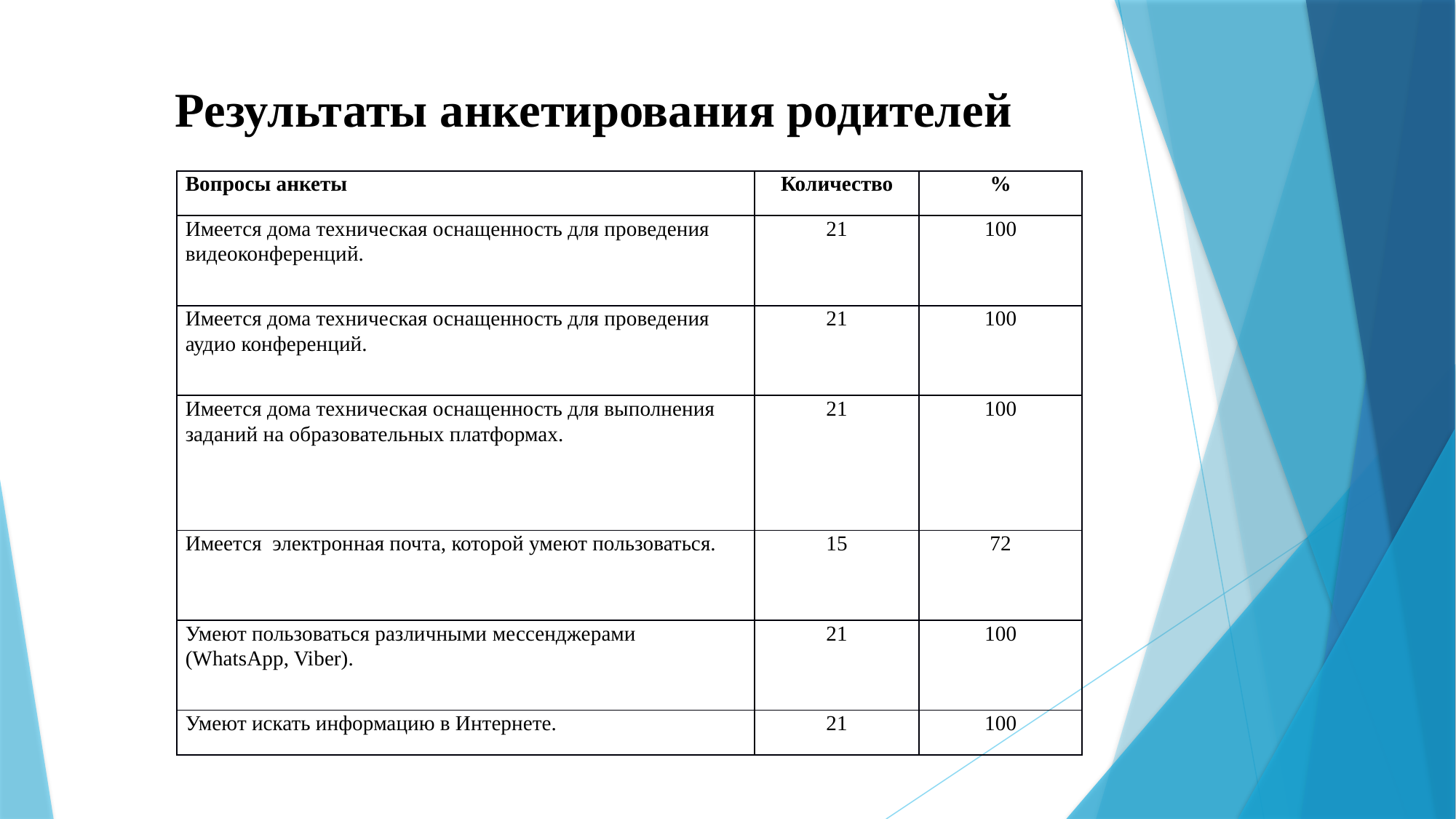

# Результаты анкетирования родителей
| Вопросы анкеты | Количество | % |
| --- | --- | --- |
| Имеется дома техническая оснащенность для проведения видеоконференций. | 21 | 100 |
| Имеется дома техническая оснащенность для проведения аудио конференций. | 21 | 100 |
| Имеется дома техническая оснащенность для выполнения заданий на образовательных платформах. | 21 | 100 |
| Имеется электронная почта, которой умеют пользоваться. | 15 | 72 |
| Умеют пользоваться различными мессенджерами (WhatsApp, Viber). | 21 | 100 |
| Умеют искать информацию в Интернете. | 21 | 100 |